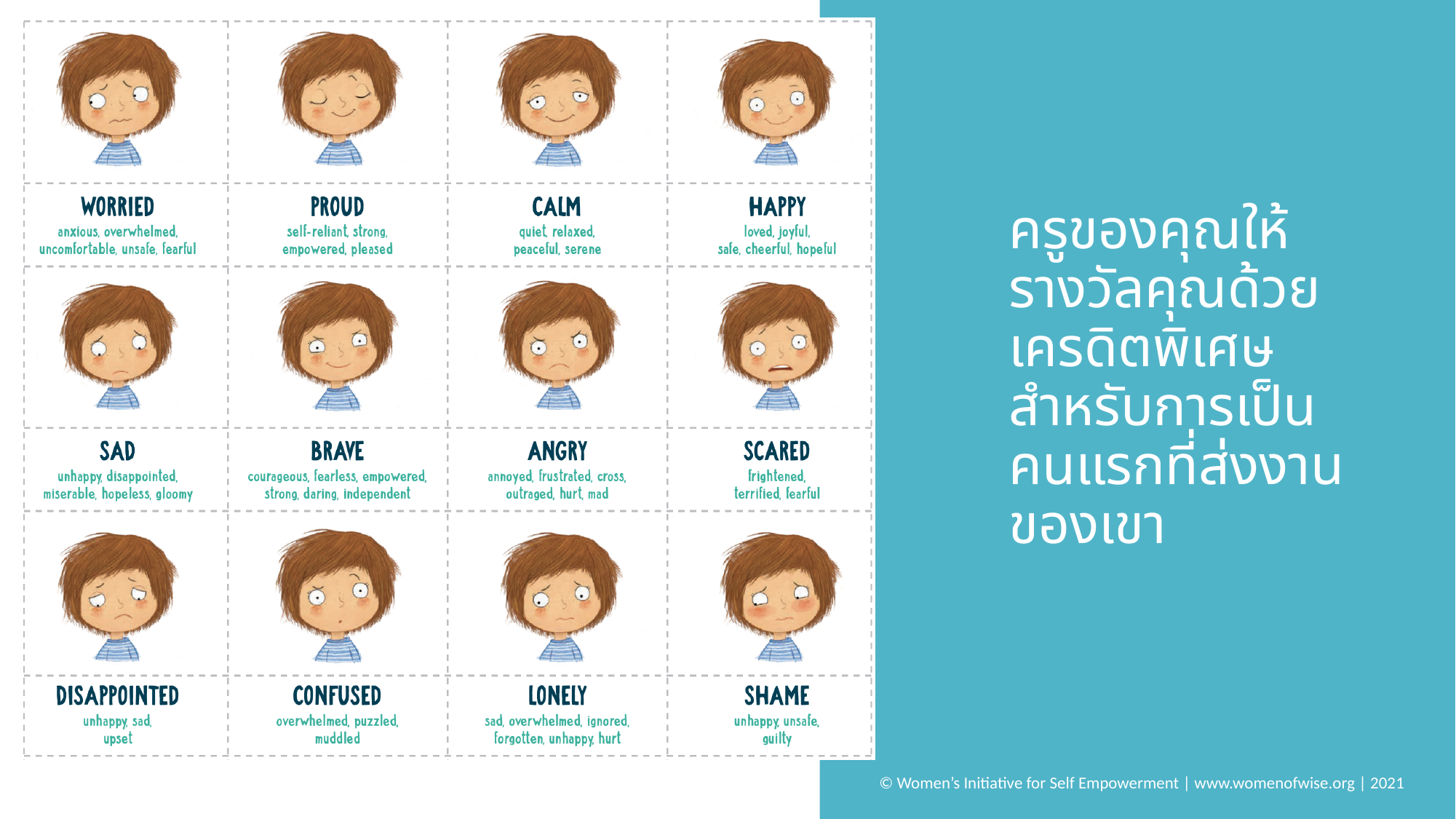

# ครูของคุณให้รางวัลคุณด้วยเครดิตพิเศษสำหรับการเป็นคนแรกที่ส่งงานของเขา